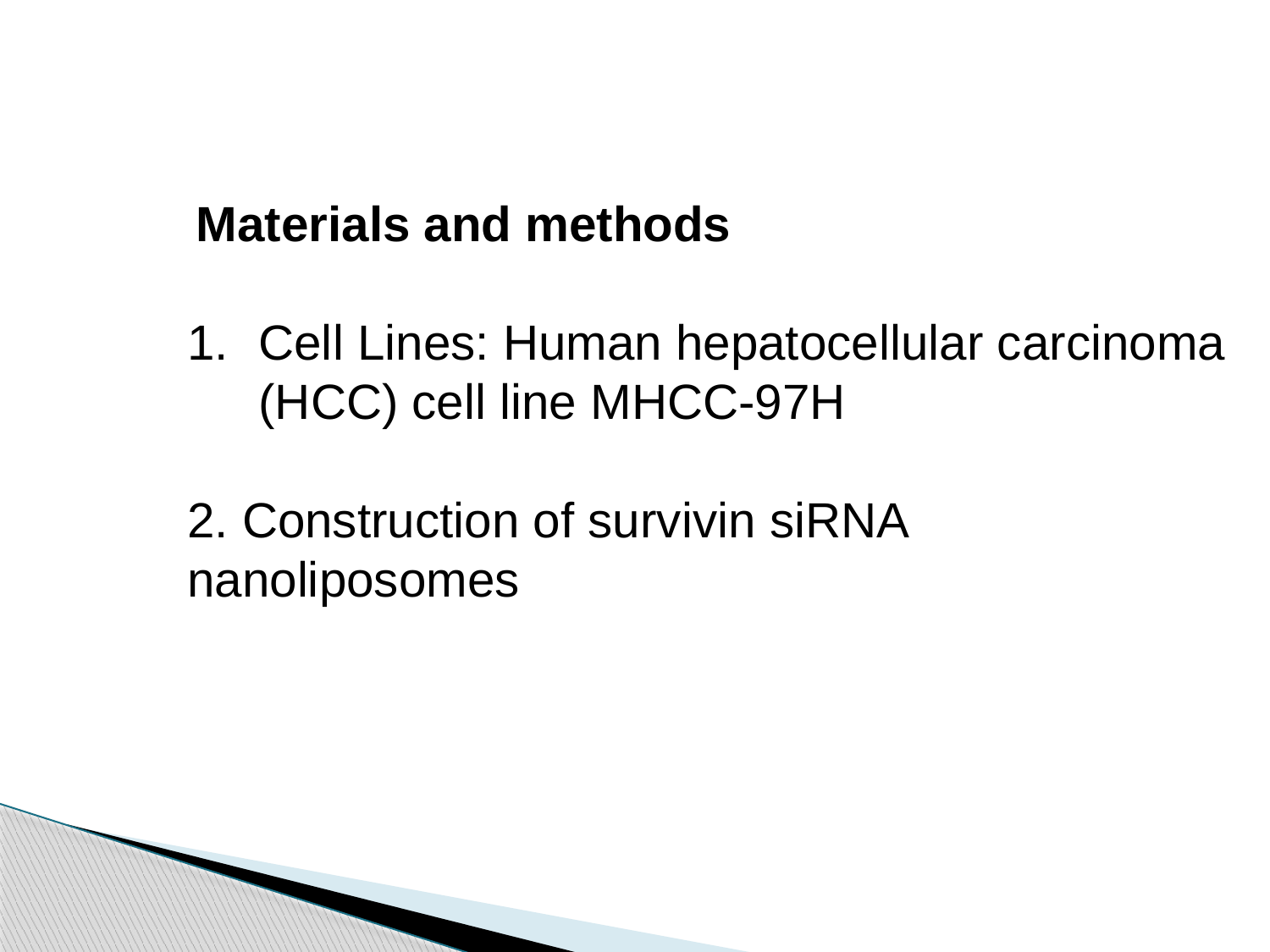

Materials and methods

Cell Lines: Human hepatocellular carcinoma (HCC) cell line MHCC-97H

2. Construction of survivin siRNA nanoliposomes